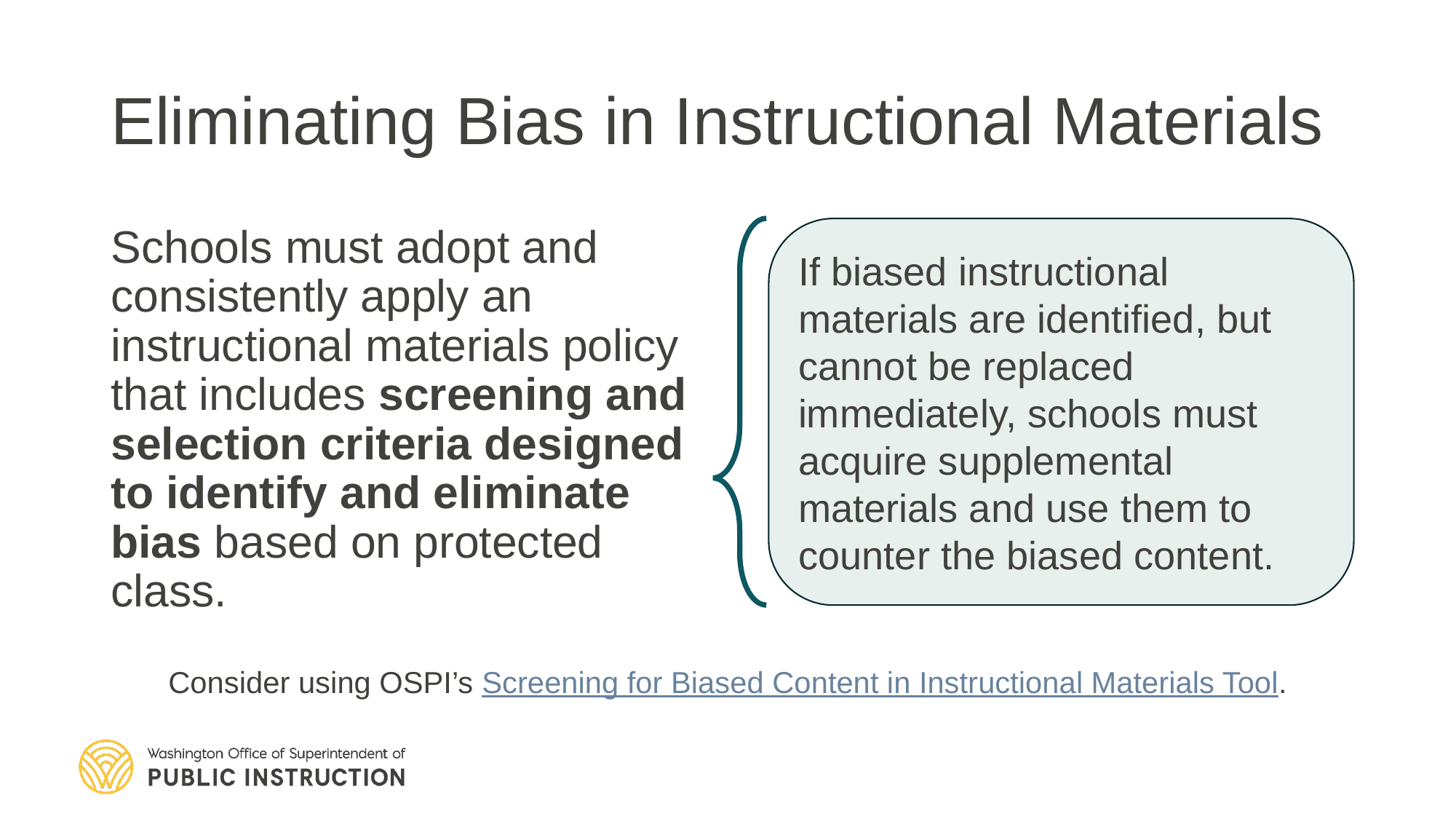

# Eliminating Bias in Instructional Materials
Schools must adopt and consistently apply an instructional materials policy that includes screening and selection criteria designed to identify and eliminate bias based on protected class.

If biased instructional materials are identified, but cannot be replaced immediately, schools must acquire supplemental materials and use them to counter the biased content.
Consider using OSPI’s Screening for Biased Content in Instructional Materials Tool.